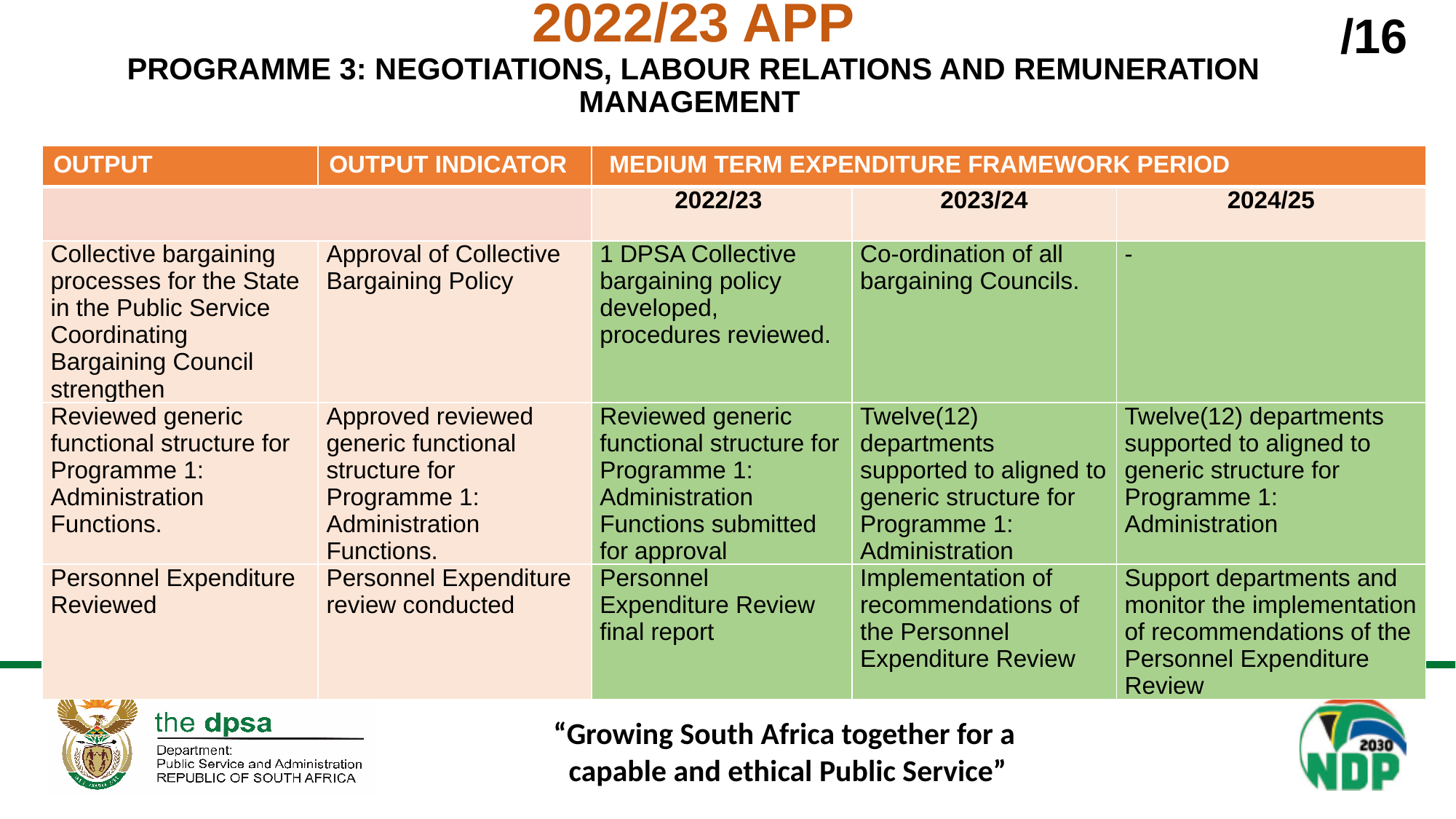

/16
# 2022/23 APP PROGRAMME 3: NEGOTIATIONS, LABOUR RELATIONS AND REMUNERATION MANAGEMENT

| OUTPUT | OUTPUT INDICATOR | MEDIUM TERM EXPENDITURE FRAMEWORK PERIOD |  |  |
| --- | --- | --- | --- | --- |
|  |  | 2022/23 | 2023/24 | 2024/25 |
| Collective bargaining processes for the State in the Public Service Coordinating Bargaining Council strengthen | Approval of Collective Bargaining Policy | 1 DPSA Collective bargaining policy developed, procedures reviewed. | Co-ordination of all bargaining Councils. | - |
| Reviewed generic functional structure for Programme 1: Administration Functions. | Approved reviewed generic functional structure for Programme 1: Administration Functions. | Reviewed generic functional structure for Programme 1: Administration Functions submitted for approval | Twelve(12) departments supported to aligned to generic structure for Programme 1: Administration | Twelve(12) departments supported to aligned to generic structure for Programme 1: Administration |
| Personnel Expenditure Reviewed | Personnel Expenditure review conducted | Personnel Expenditure Review final report | Implementation of recommendations of the Personnel Expenditure Review | Support departments and monitor the implementation of recommendations of the Personnel Expenditure Review |